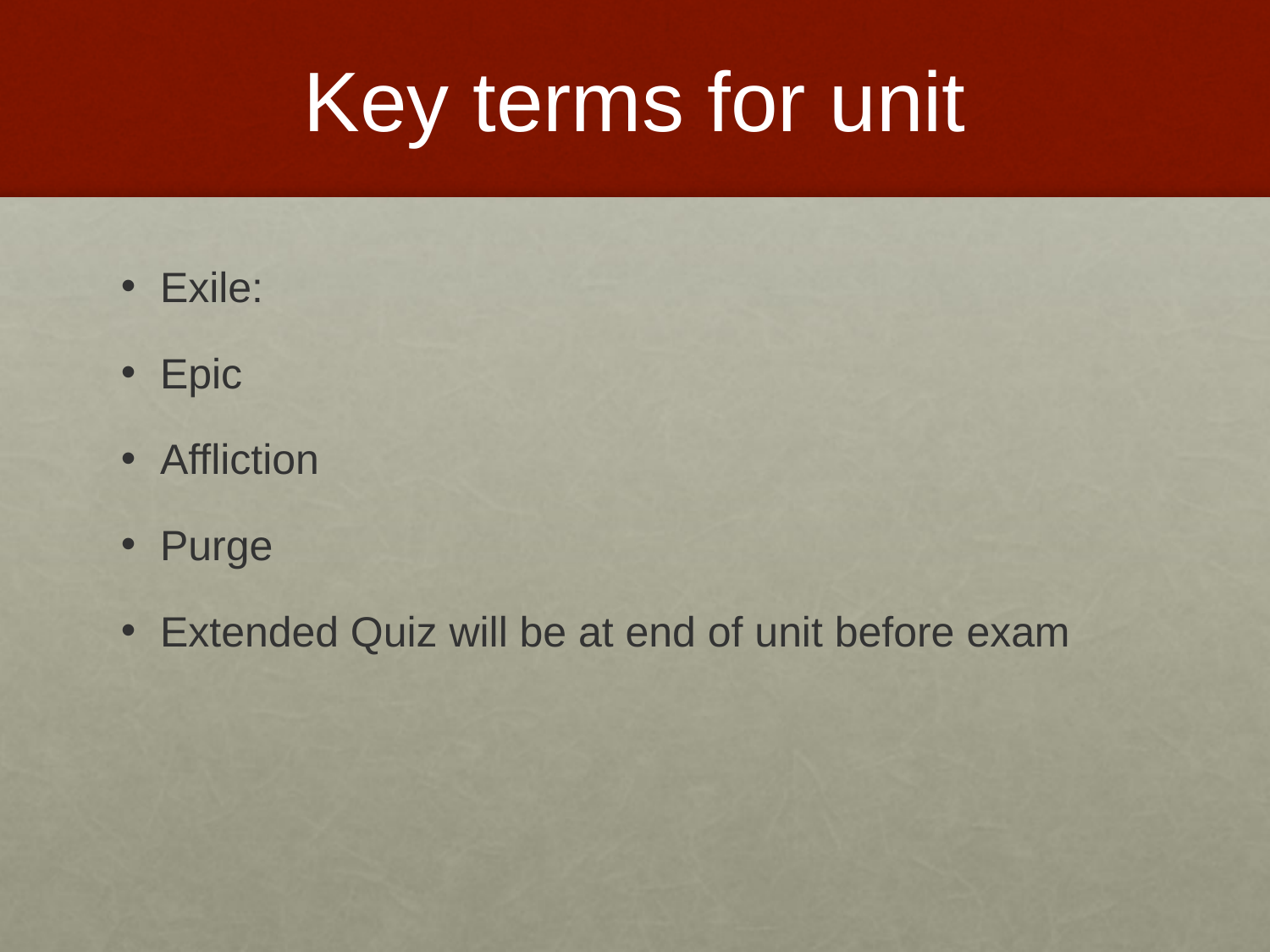

# Key terms for unit
Exile:
Epic
Affliction
Purge
Extended Quiz will be at end of unit before exam